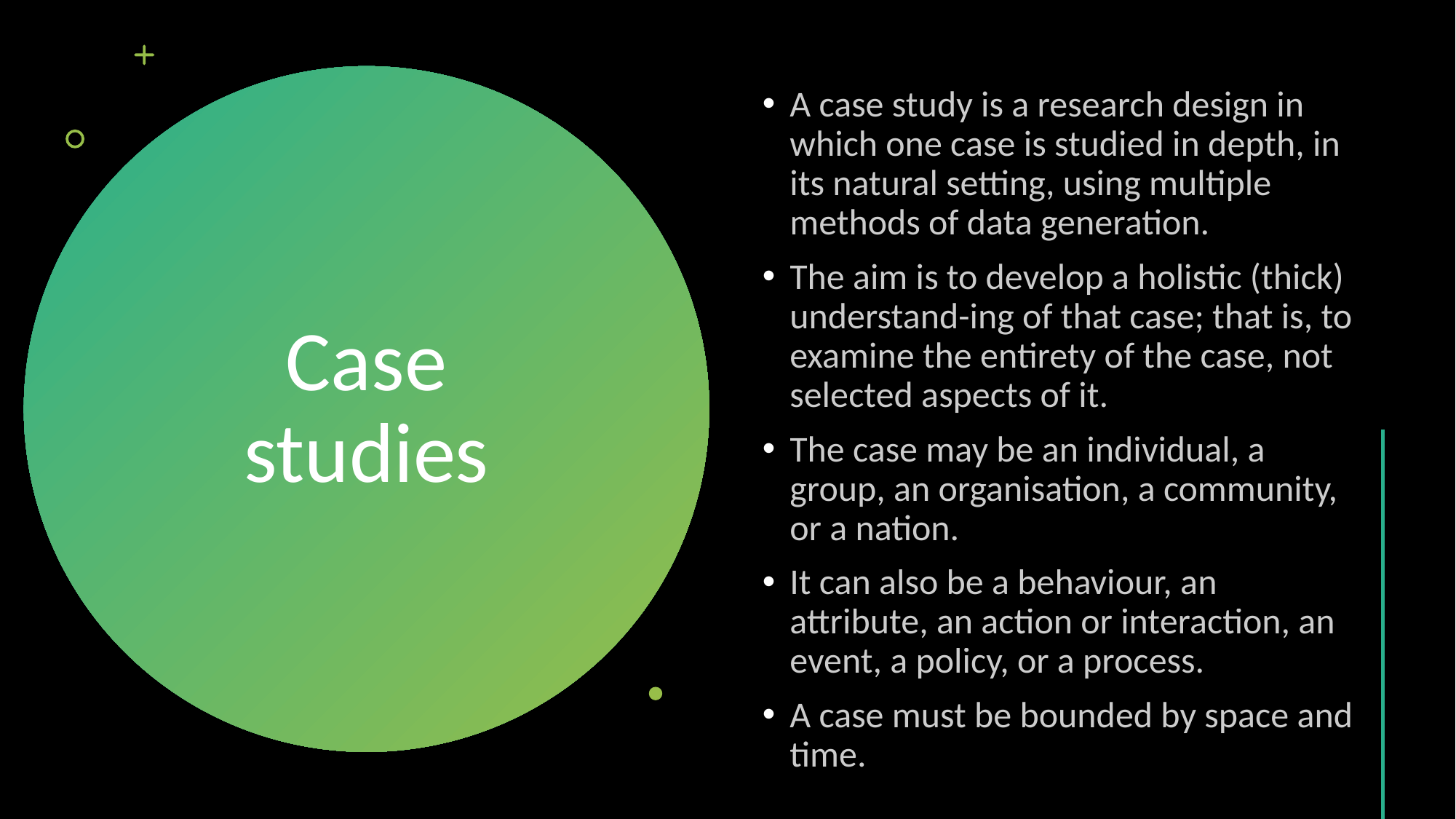

A case study is a research design in which one case is studied in depth, in its natural setting, using multiple methods of data generation.
The aim is to develop a holistic (thick) understand-ing of that case; that is, to examine the entirety of the case, not selected aspects of it.
The case may be an individual, a group, an organisation, a community, or a nation.
It can also be a behaviour, an attribute, an action or interaction, an event, a policy, or a process.
A case must be bounded by space and time.

# Case studies